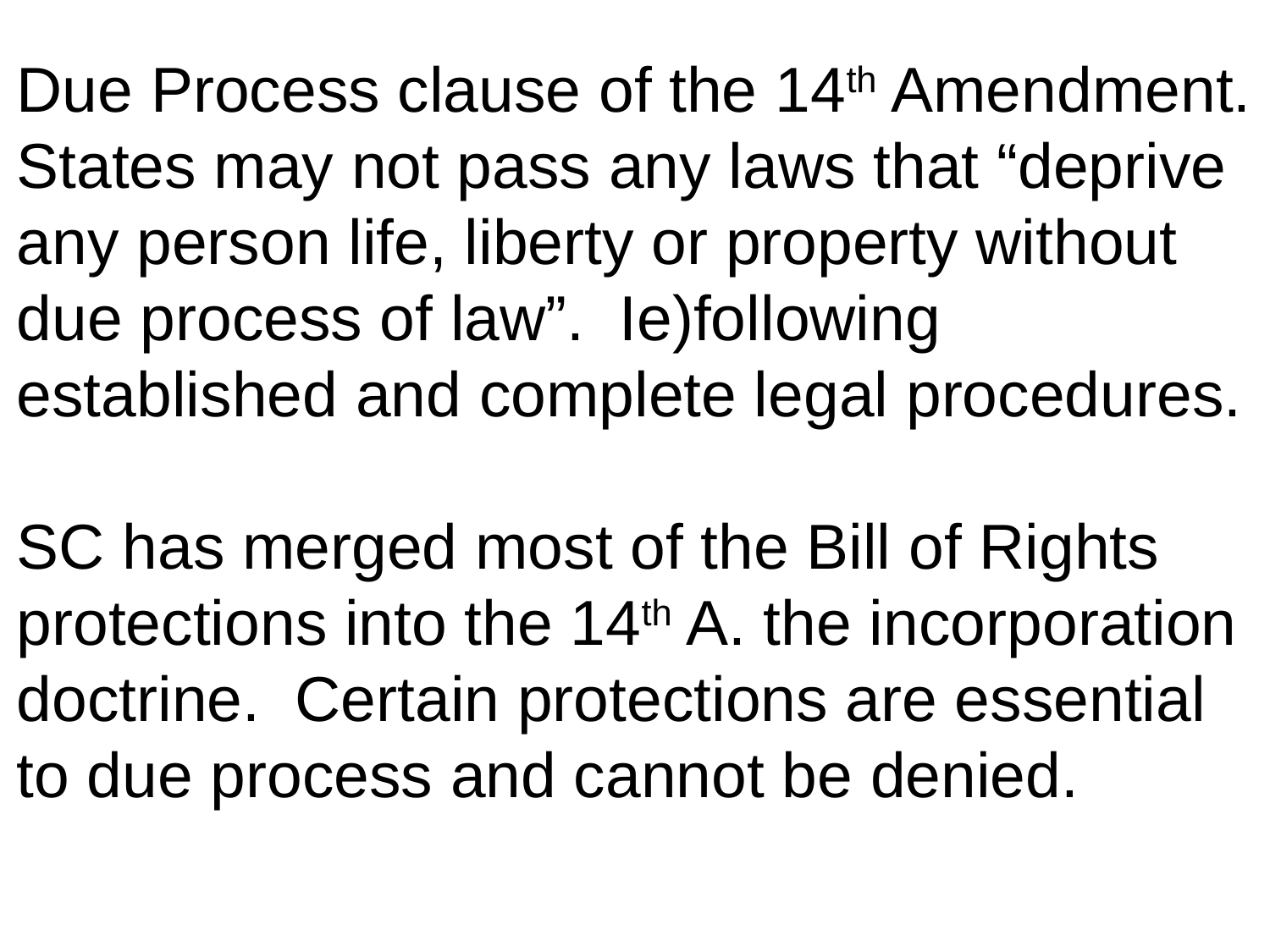

Due Process clause of the 14th Amendment.
States may not pass any laws that “deprive any person life, liberty or property without due process of law”.  Ie)following established and complete legal procedures.

SC has merged most of the Bill of Rights protections into the 14th A. the incorporation doctrine.  Certain protections are essential to due process and cannot be denied.